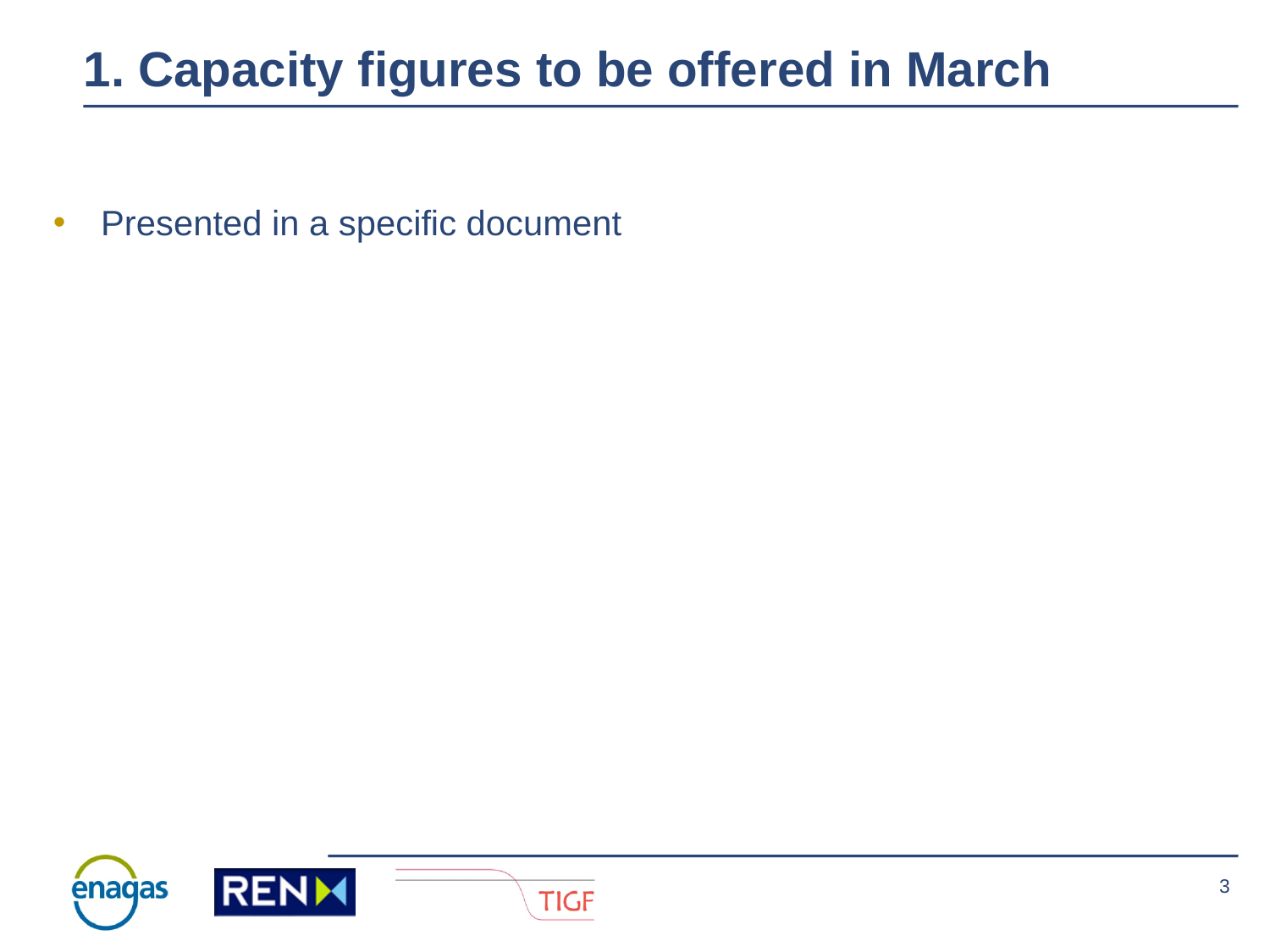

1. Capacity figures to be offered in March

Presented in a specific document